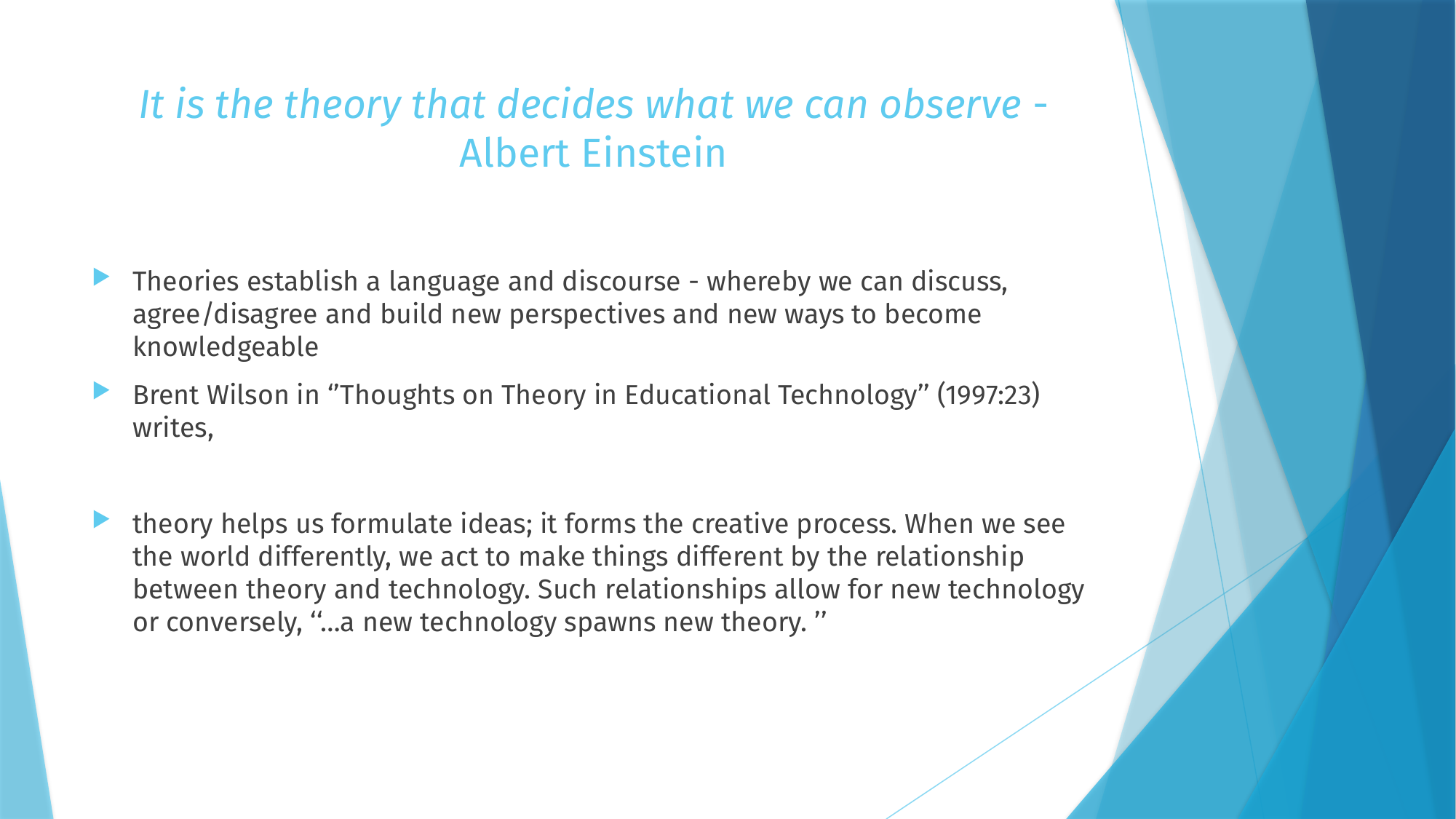

# It is the theory that decides what we can observe - Albert Einstein
Theories establish a language and discourse - whereby we can discuss, agree/disagree and build new perspectives and new ways to become knowledgeable
Brent Wilson in ‘’Thoughts on Theory in Educational Technology’’ (1997:23) writes,

theory helps us formulate ideas; it forms the creative process. When we see the world differently, we act to make things different by the relationship between theory and technology. Such relationships allow for new technology or conversely, ‘‘…a new technology spawns new theory. ’’